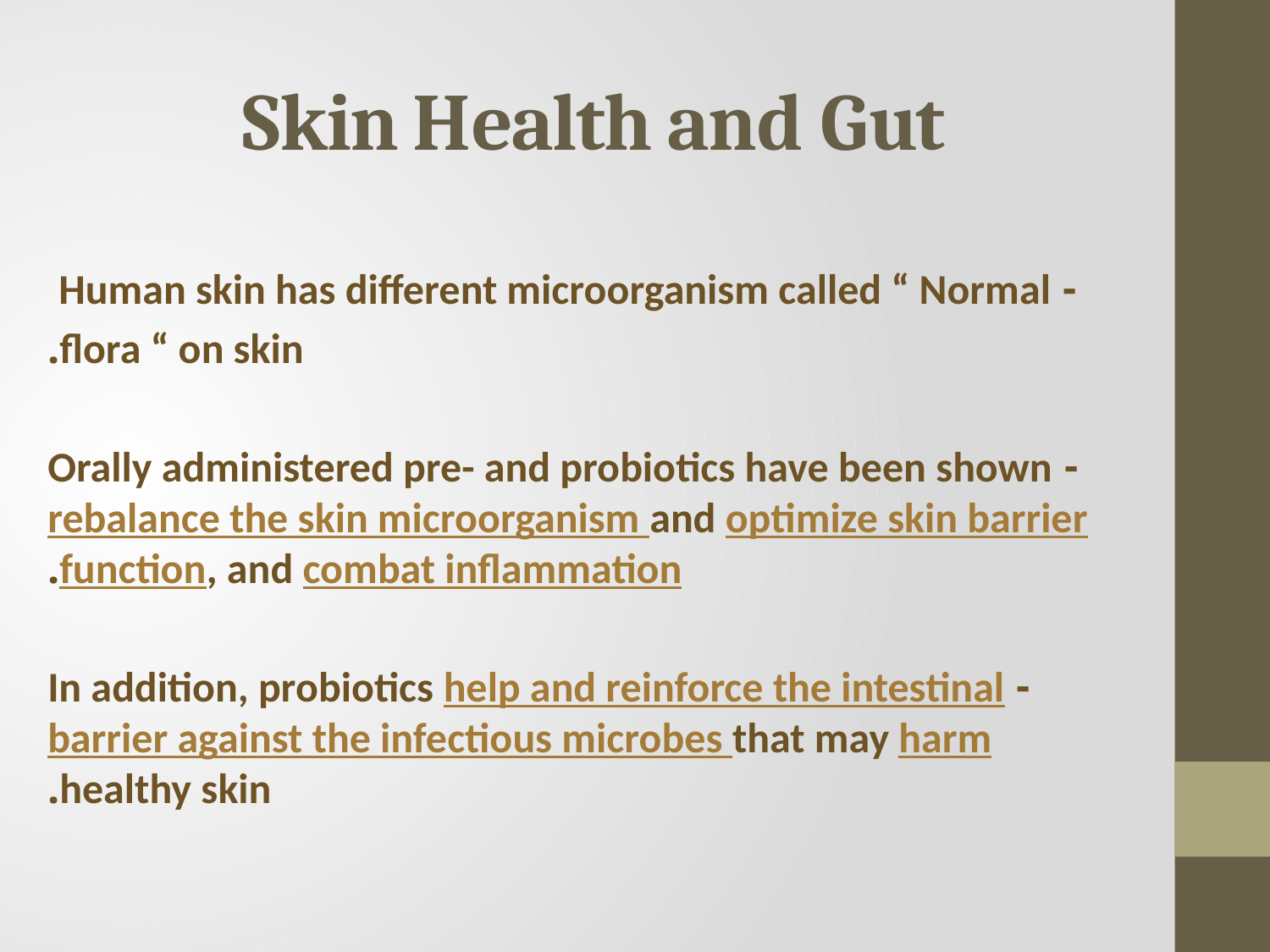

# Skin Health and Gut

- Human skin has different microorganism called “ Normal
flora “ on skin.

- Orally administered pre- and probiotics have been shown rebalance the skin microorganism and optimize skin barrier function, and combat inflammation.

- In addition, probiotics help and reinforce the intestinal barrier against the infectious microbes that may harm healthy skin.